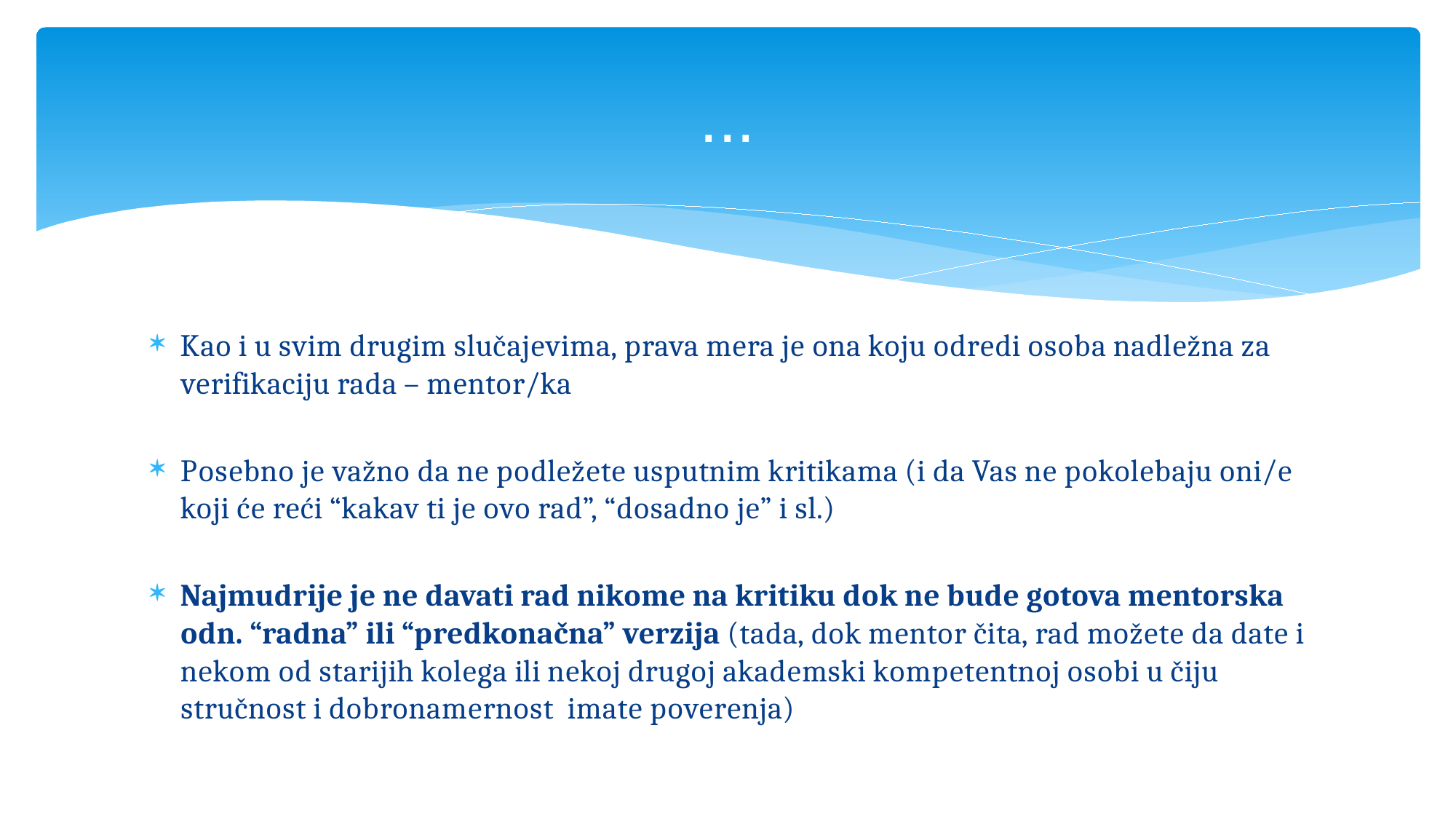

# ...
Kao i u svim drugim slučajevima, prava mera je ona koju odredi osoba nadležna za verifikaciju rada – mentor/ka

Posebno je važno da ne podležete usputnim kritikama (i da Vas ne pokolebaju oni/e koji će reći “kakav ti je ovo rad”, “dosadno je” i sl.)

Najmudrije je ne davati rad nikome na kritiku dok ne bude gotova mentorska odn. “radna” ili “predkonačna” verzija (tada, dok mentor čita, rad možete da date i nekom od starijih kolega ili nekoj drugoj akademski kompetentnoj osobi u čiju stručnost i dobronamernost  imate poverenja)